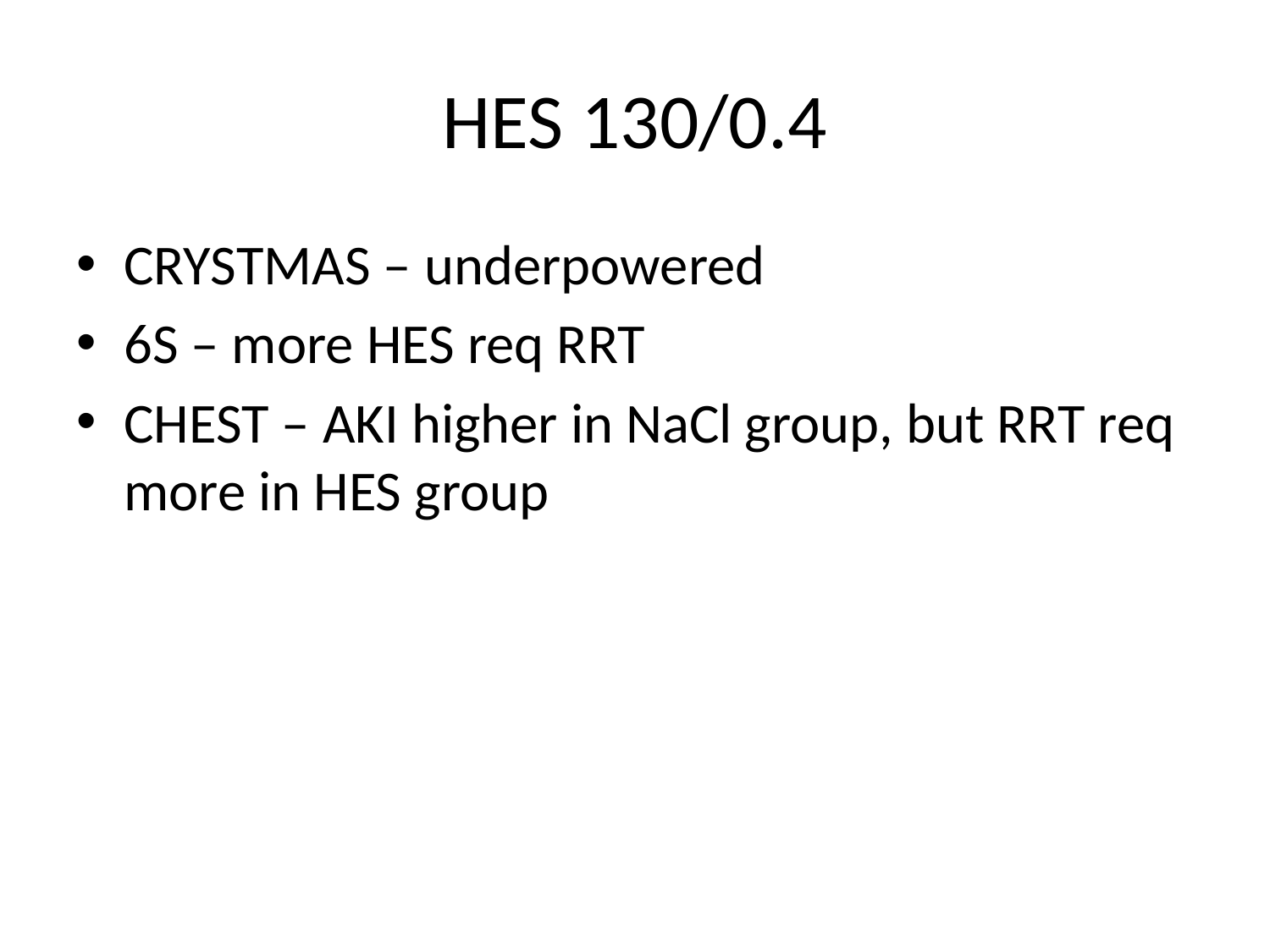

# HES 130/0.4
CRYSTMAS – underpowered
6S – more HES req RRT
CHEST – AKI higher in NaCl group, but RRT req more in HES group